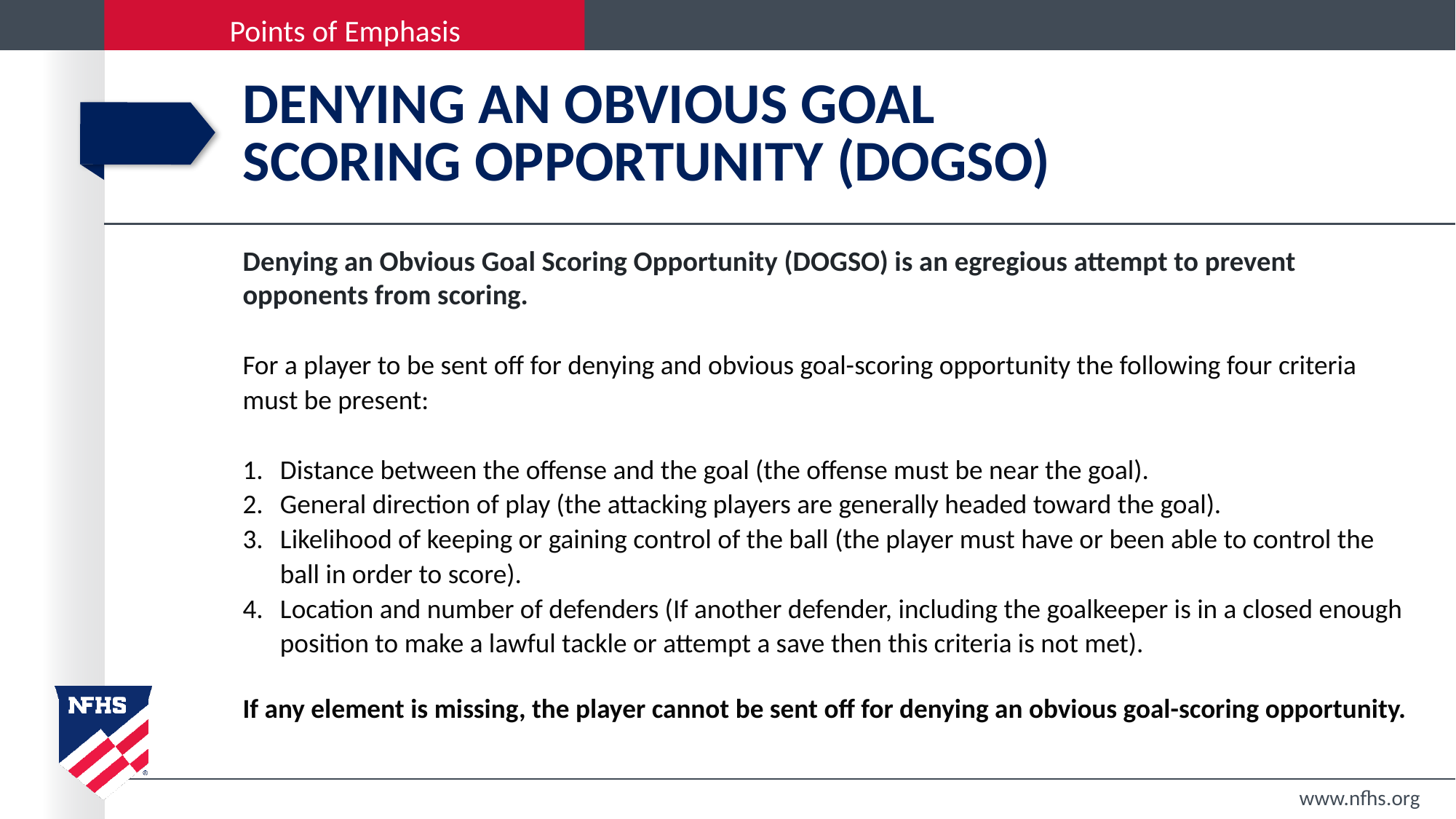

# DENYING AN OBVIOUS GOAL SCORING OPPORTUNITY (DOGSO)
Denying an Obvious Goal Scoring Opportunity (DOGSO) is an egregious attempt to prevent opponents from scoring.

For a player to be sent off for denying and obvious goal-scoring opportunity the following four criteria must be present:

Distance between the offense and the goal (the offense must be near the goal).
General direction of play (the attacking players are generally headed toward the goal).
Likelihood of keeping or gaining control of the ball (the player must have or been able to control the ball in order to score).
Location and number of defenders (If another defender, including the goalkeeper is in a closed enough position to make a lawful tackle or attempt a save then this criteria is not met).

If any element is missing, the player cannot be sent off for denying an obvious goal-scoring opportunity.

www.nfhs.org